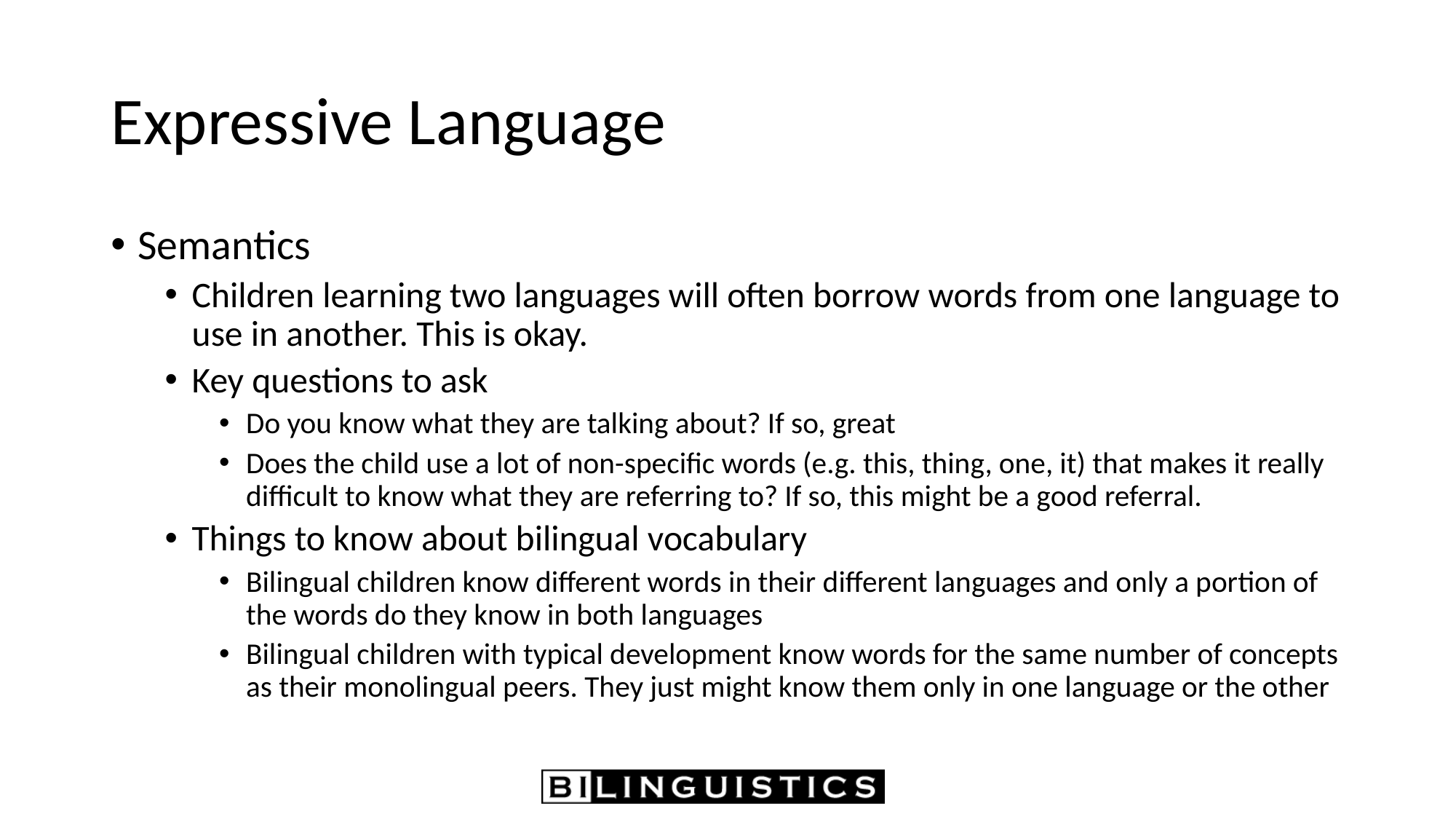

# Expressive Language
Semantics
Children learning two languages will often borrow words from one language to use in another. This is okay.
Key questions to ask
Do you know what they are talking about? If so, great
Does the child use a lot of non-specific words (e.g. this, thing, one, it) that makes it really difficult to know what they are referring to? If so, this might be a good referral.
Things to know about bilingual vocabulary
Bilingual children know different words in their different languages and only a portion of the words do they know in both languages
Bilingual children with typical development know words for the same number of concepts as their monolingual peers. They just might know them only in one language or the other